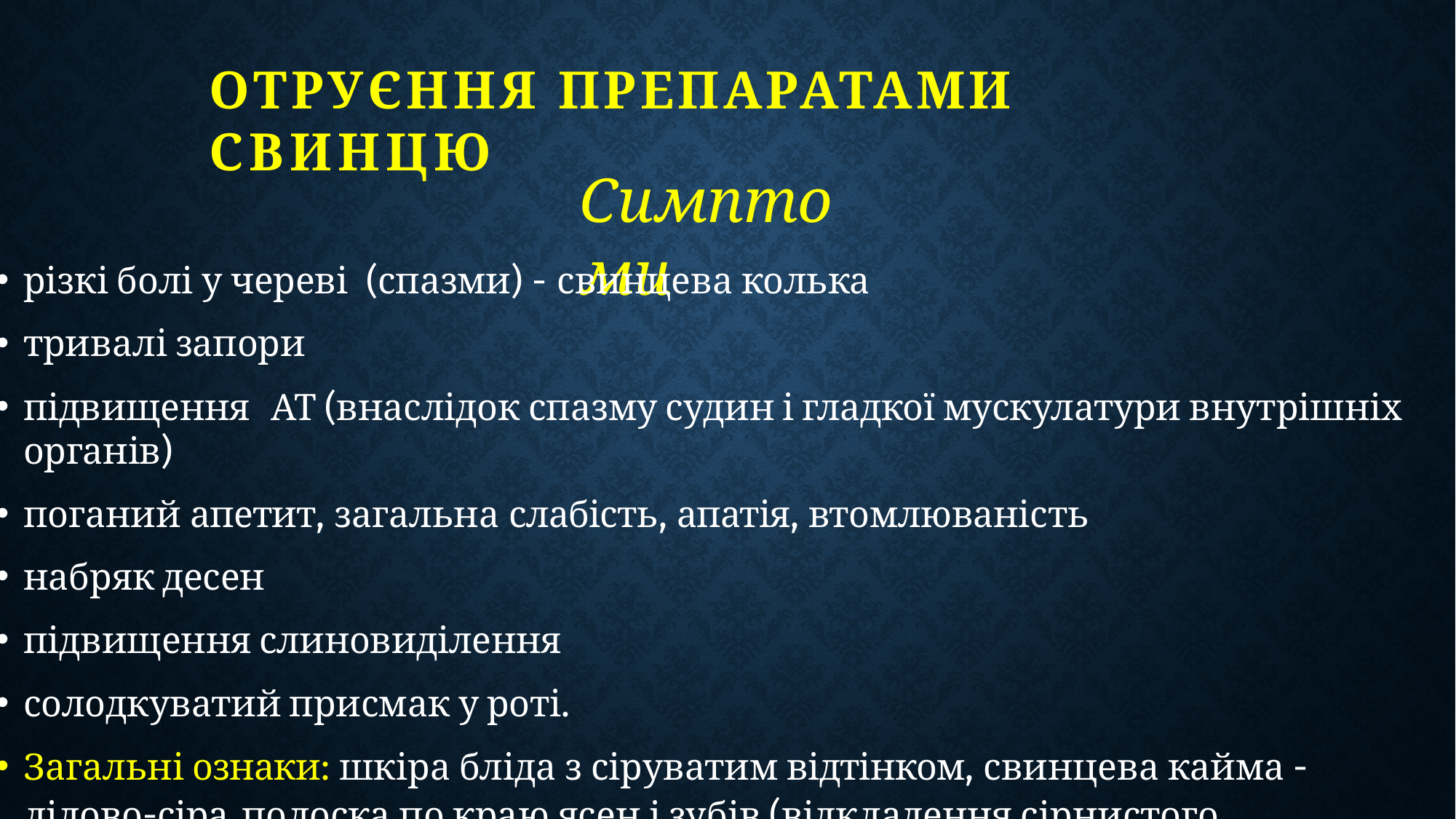

# ОТРУЄННЯ ПРЕПАРАТАМИ	СВИНЦЮ
Симптоми
різкі болі у череві	(спазми) - свинцева колька
тривалі запори
підвищення	АТ (внаслідок спазму судин і гладкої мускулатури внутрішніх органів)
поганий апетит, загальна слабість, апатія, втомлюваність
набряк десен
підвищення слиновиділення
солодкуватий присмак у роті.
Загальні ознаки: шкіра бліда з сіруватим відтінком, свинцева кайма - лілово-сіра 	полоска по краю ясен і зубів (відкладення сірнистого свинцю)